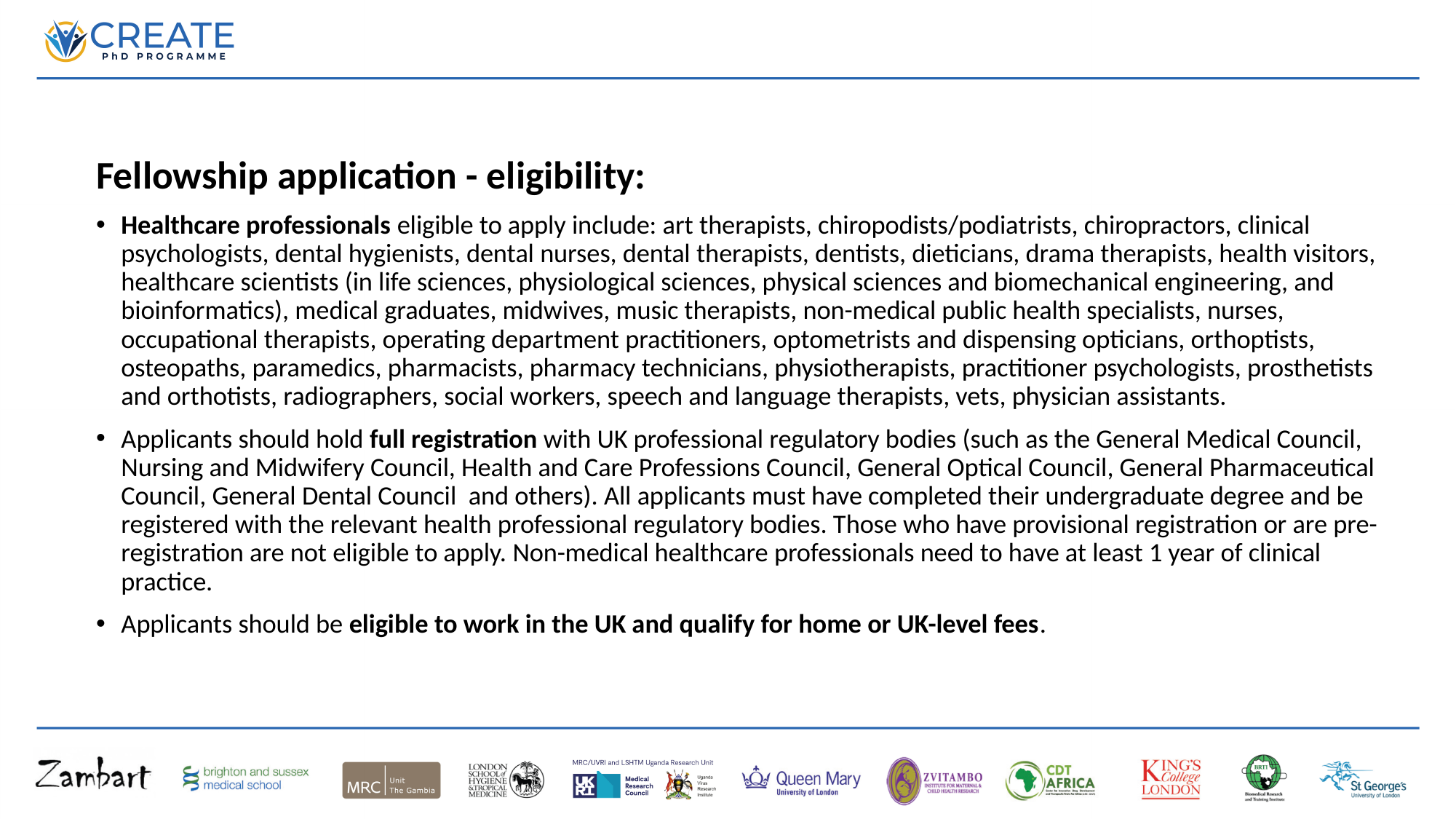

Fellowship application - eligibility:
Healthcare professionals eligible to apply include: art therapists, chiropodists/podiatrists, chiropractors, clinical psychologists, dental hygienists, dental nurses, dental therapists, dentists, dieticians, drama therapists, health visitors, healthcare scientists (in life sciences, physiological sciences, physical sciences and biomechanical engineering, and bioinformatics), medical graduates, midwives, music therapists, non-medical public health specialists, nurses, occupational therapists, operating department practitioners, optometrists and dispensing opticians, orthoptists, osteopaths, paramedics, pharmacists, pharmacy technicians, physiotherapists, practitioner psychologists, prosthetists and orthotists, radiographers, social workers, speech and language therapists, vets, physician assistants.
Applicants should hold full registration with UK professional regulatory bodies (such as the General Medical Council, Nursing and Midwifery Council, Health and Care Professions Council, General Optical Council, General Pharmaceutical Council, General Dental Council  and others). All applicants must have completed their undergraduate degree and be registered with the relevant health professional regulatory bodies. Those who have provisional registration or are pre-registration are not eligible to apply. Non-medical healthcare professionals need to have at least 1 year of clinical practice.
Applicants should be eligible to work in the UK and qualify for home or UK-level fees.